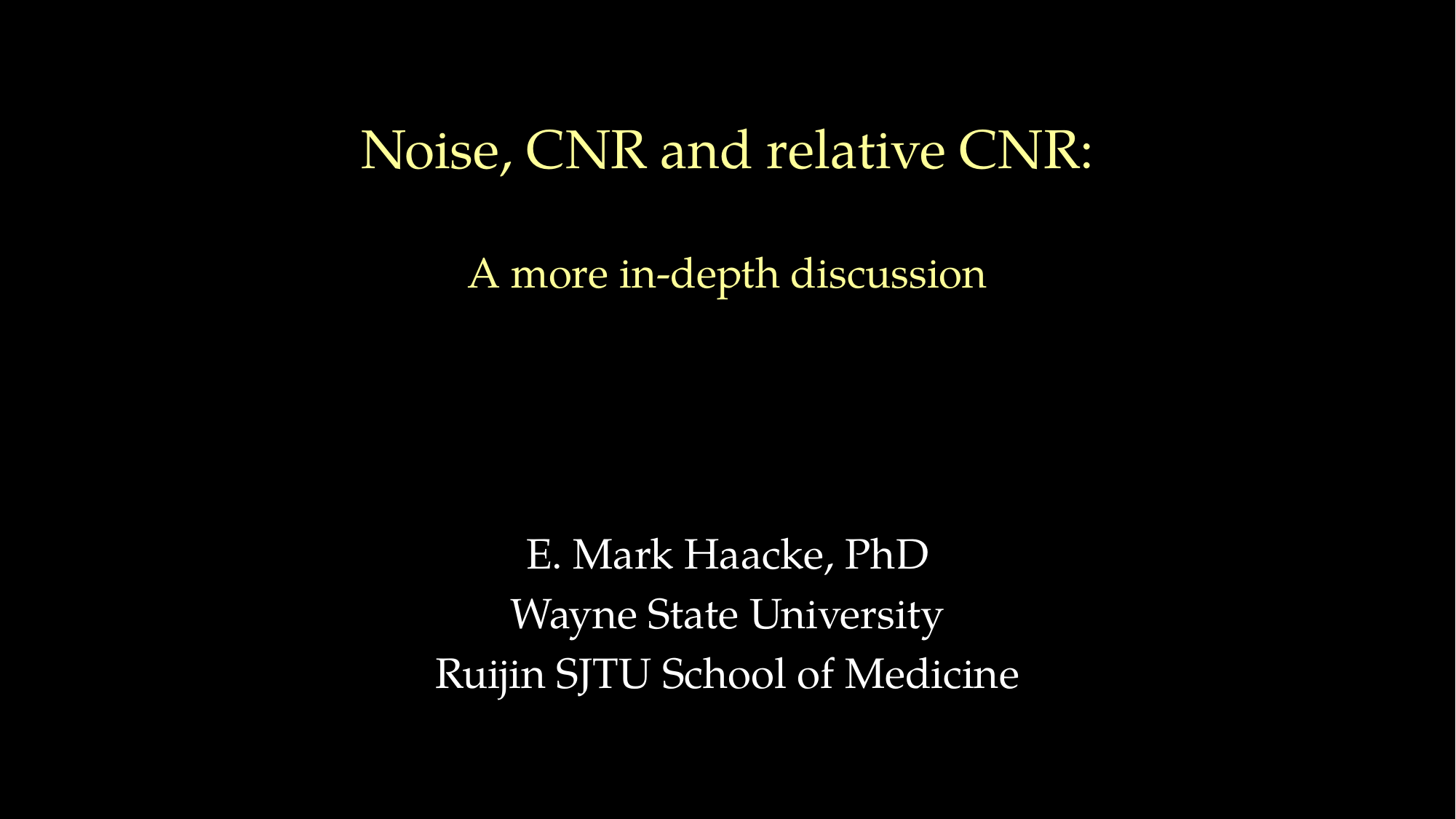

Noise, CNR and relative CNR:

A more in-depth discussion
E. Mark Haacke, PhD
Wayne State University
Ruijin SJTU School of Medicine